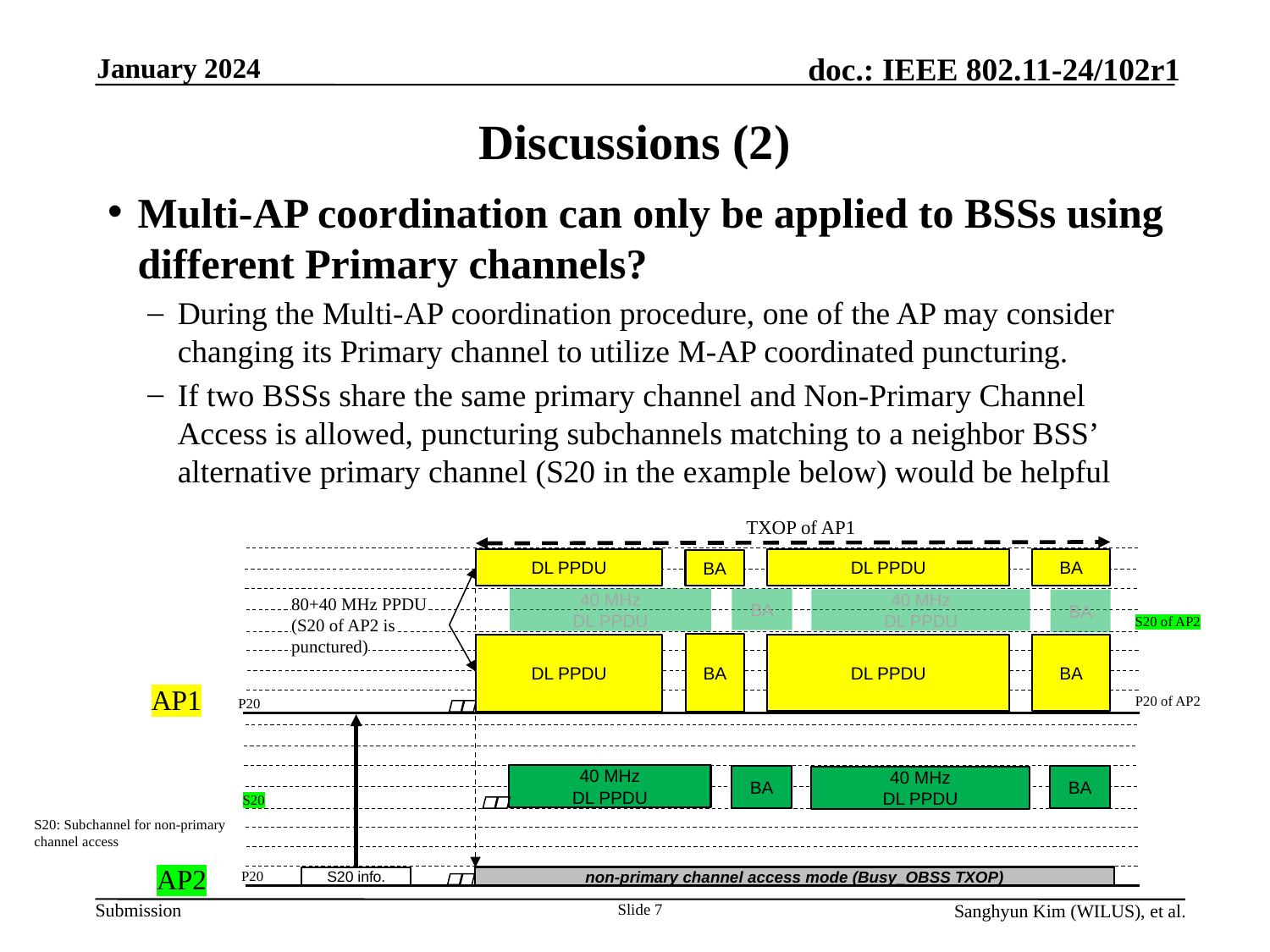

January 2024
# Discussions (2)
Multi-AP coordination can only be applied to BSSs using different Primary channels?
During the Multi-AP coordination procedure, one of the AP may consider changing its Primary channel to utilize M-AP coordinated puncturing.
If two BSSs share the same primary channel and Non-Primary Channel Access is allowed, puncturing subchannels matching to a neighbor BSS’ alternative primary channel (S20 in the example below) would be helpful
TXOP of AP1
BA
DL PPDU
DL PPDU
BA
80+40 MHz PPDU
(S20 of AP2 is punctured)
40 MHz
DL PPDU
BA
40 MHz
DL PPDU
BA
S20 of AP2
BA
BA
DL PPDU
DL PPDU
AP1
P20 of AP2
P20

40 MHz
DL PPDU
BA
BA
40 MHz
DL PPDU
S20

S20: Subchannel for non-primary channel access
AP2
P20
non-primary channel access mode (Busy_OBSS TXOP)
S20 info.

Slide 7
Sanghyun Kim (WILUS), et al.